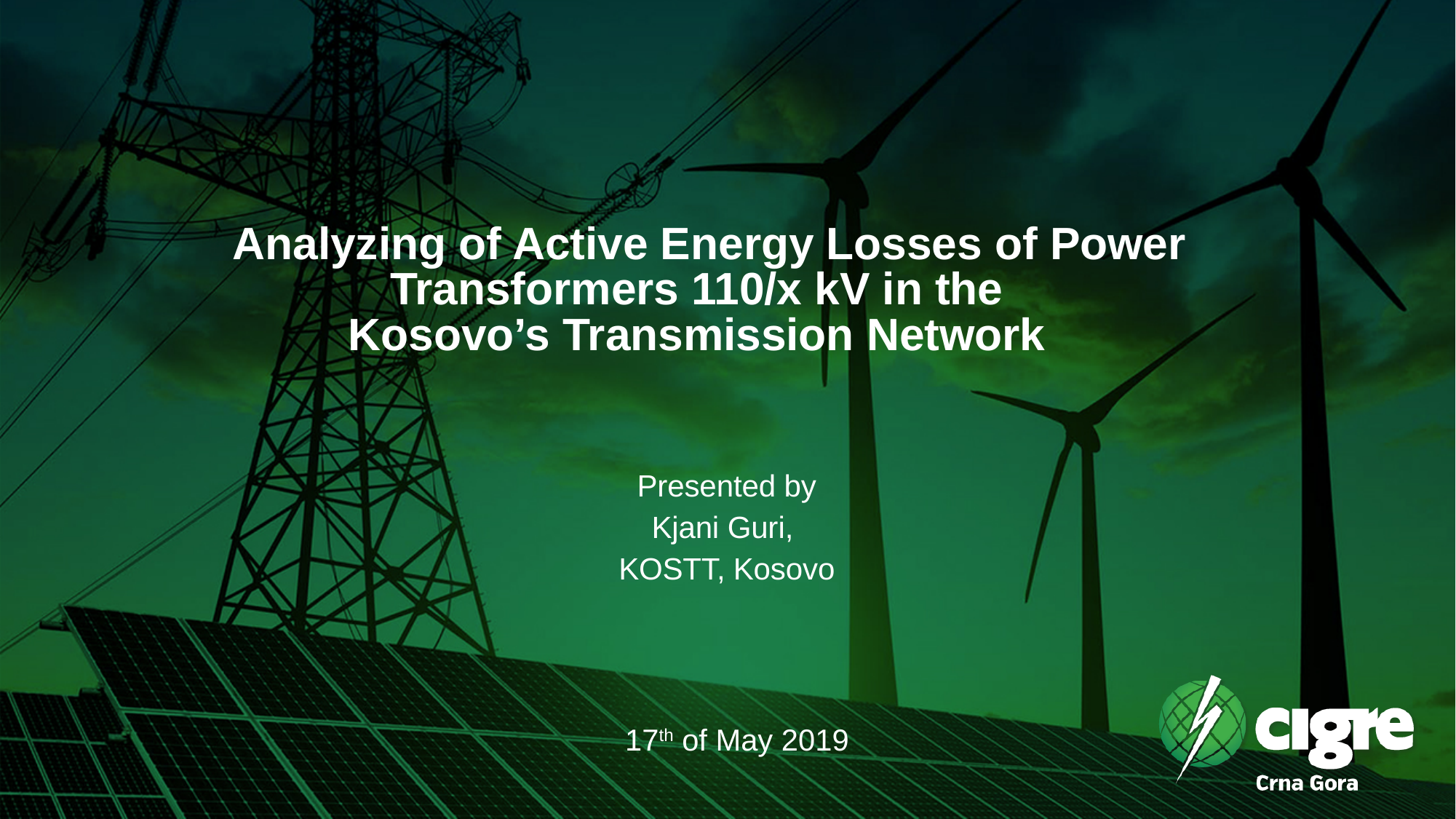

# Analyzing of Active Energy Losses of Power Transformers 110/x kV in the Kosovo’s Transmission Network
Presented by
Kjani Guri,
KOSTT, Kosovo
17th of May 2019